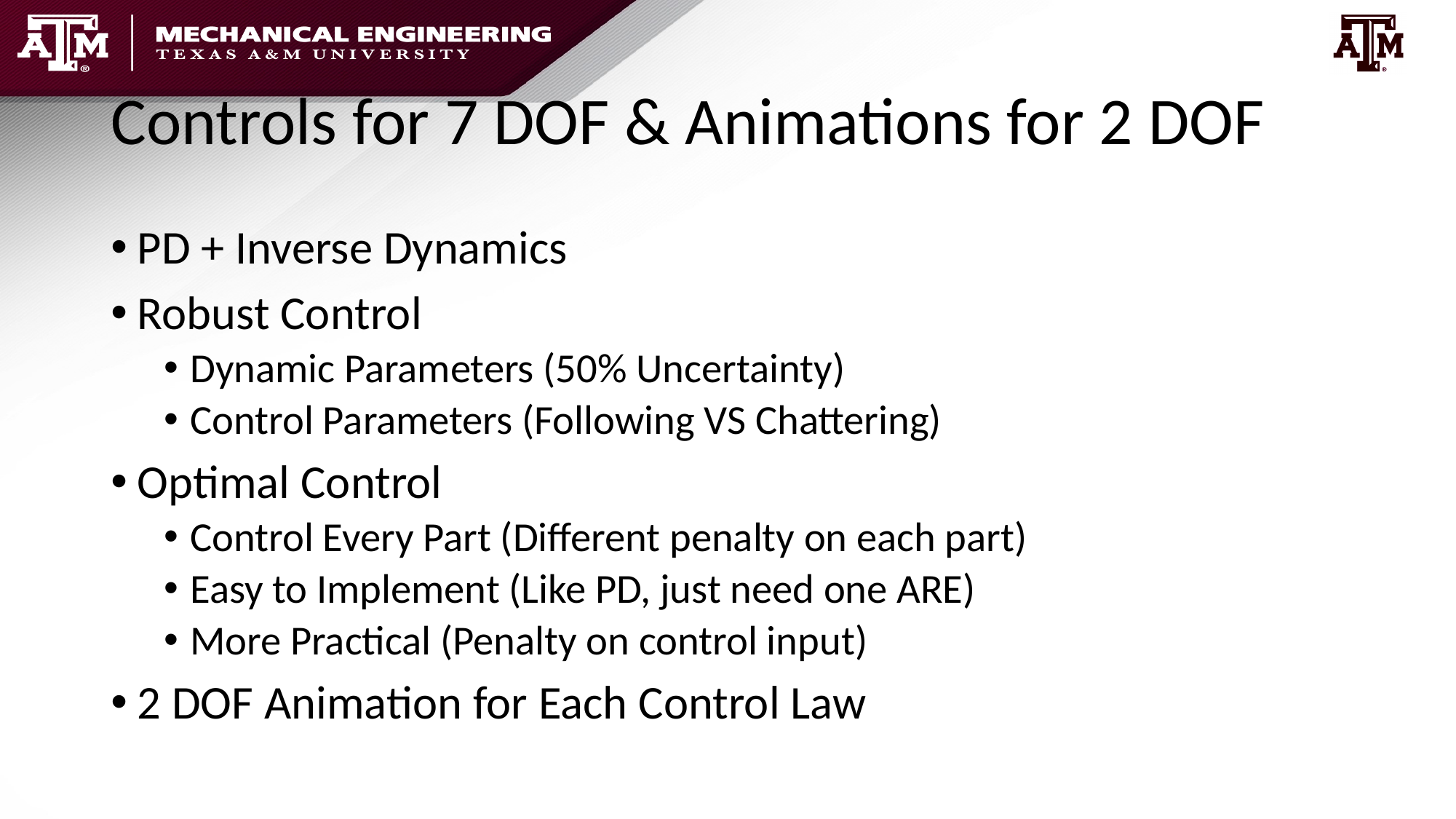

# Controls for 7 DOF & Animations for 2 DOF
PD + Inverse Dynamics
Robust Control
Dynamic Parameters (50% Uncertainty)
Control Parameters (Following VS Chattering)
Optimal Control
Control Every Part (Different penalty on each part)
Easy to Implement (Like PD, just need one ARE)
More Practical (Penalty on control input)
2 DOF Animation for Each Control Law